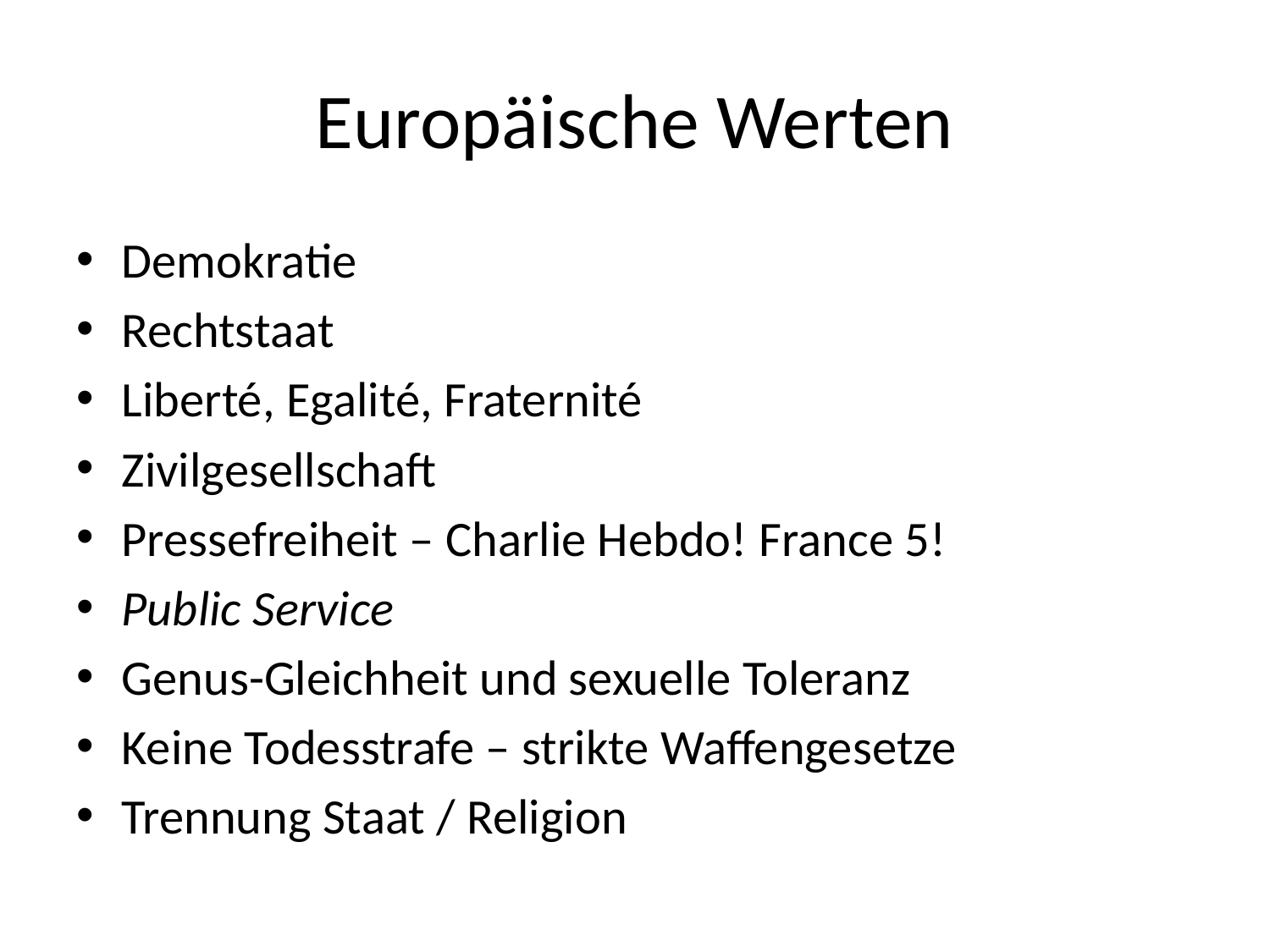

# Europäische Werten
Demokratie
Rechtstaat
Liberté, Egalité, Fraternité
Zivilgesellschaft
Pressefreiheit – Charlie Hebdo! France 5!
Public Service
Genus-Gleichheit und sexuelle Toleranz
Keine Todesstrafe – strikte Waffengesetze
Trennung Staat / Religion